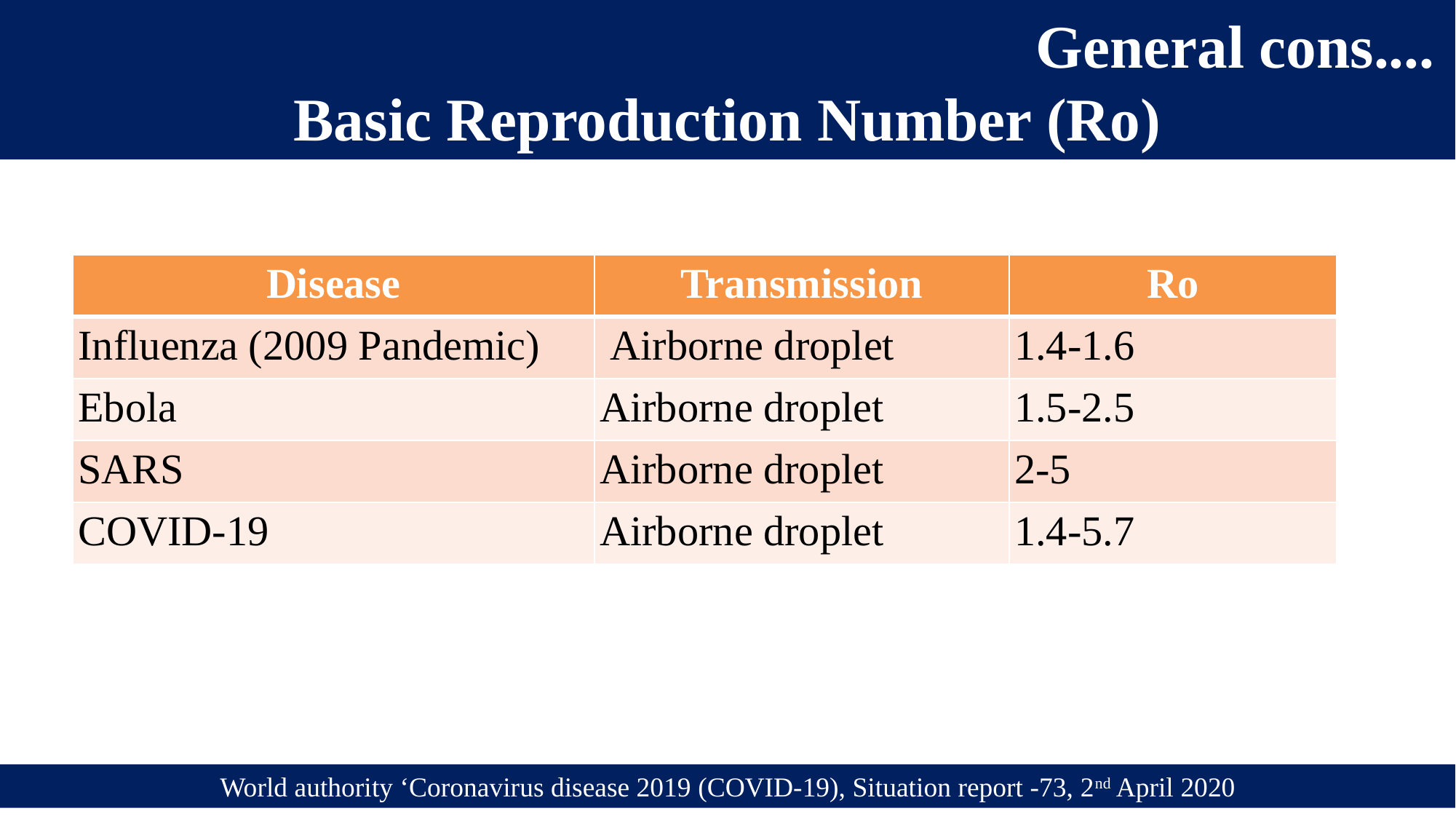

General cons....
Basic Reproduction Number (Ro)
| Disease | Transmission | Ro |
| --- | --- | --- |
| Influenza (2009 Pandemic) | Airborne droplet | 1.4-1.6 |
| Ebola | Airborne droplet | 1.5-2.5 |
| SARS | Airborne droplet | 2-5 |
| COVID-19 | Airborne droplet | 1.4-5.7 |
World authority ‘Coronavirus disease 2019 (COVID-19), Situation report -73, 2nd April 2020